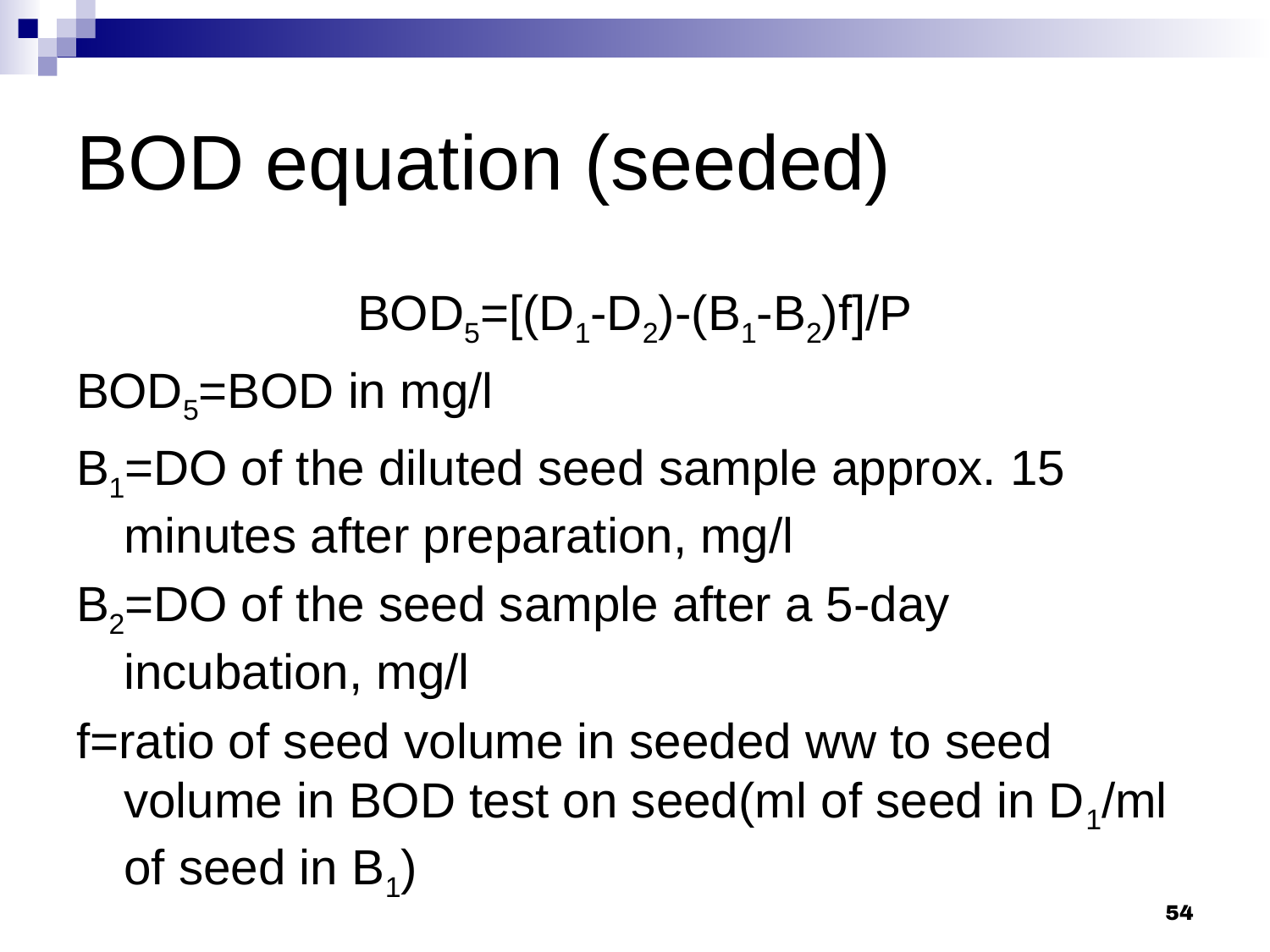

# BOD equation (seeded)
BOD5=[(D1-D2)-(B1-B2)f]/P
BOD5=BOD in mg/l
B1=DO of the diluted seed sample approx. 15 minutes after preparation, mg/l
B2=DO of the seed sample after a 5-day incubation, mg/l
f=ratio of seed volume in seeded ww to seed volume in BOD test on seed(ml of seed in D1/ml of seed in B1)
54